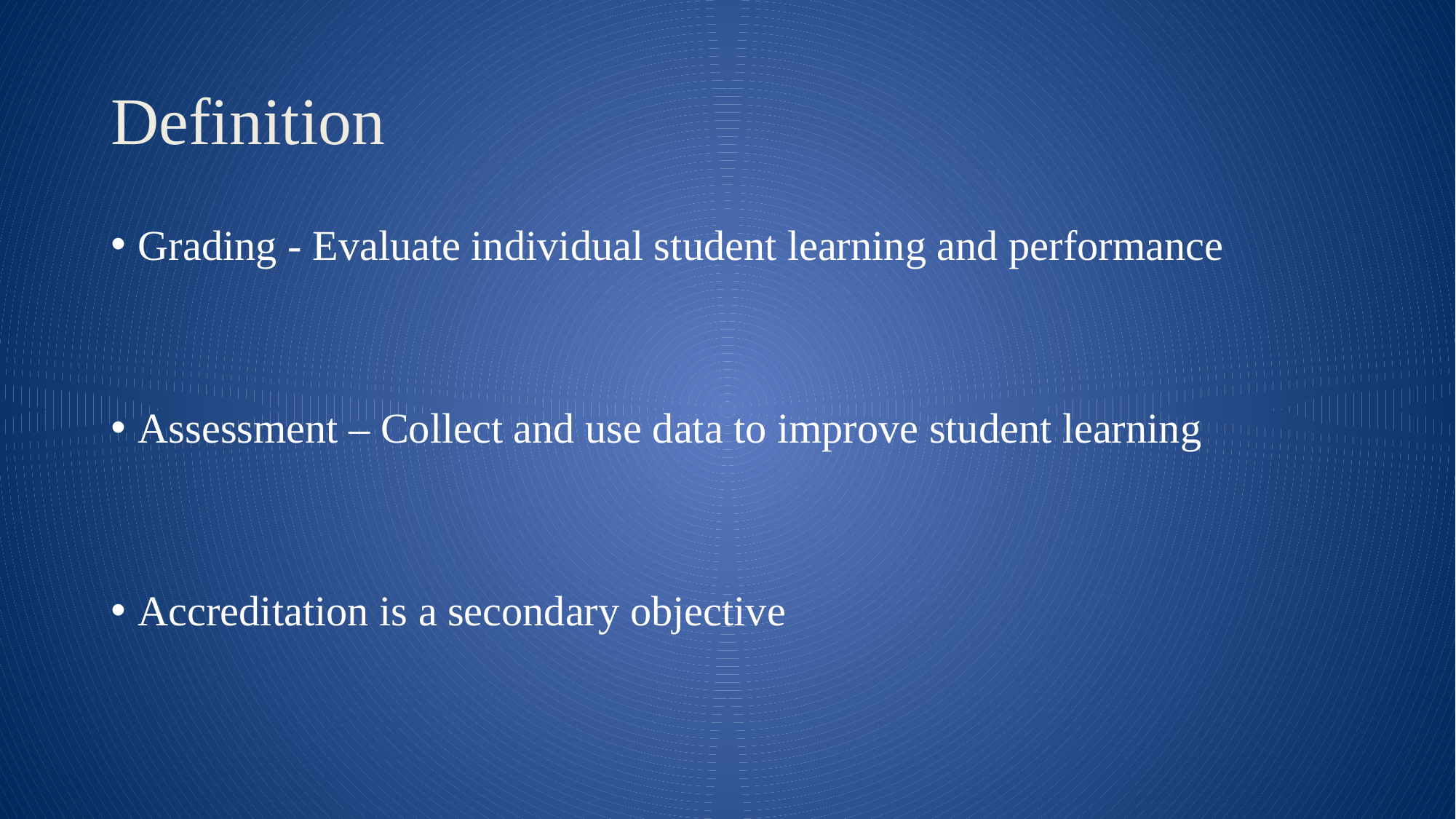

# Definition
Grading - Evaluate individual student learning and performance

Assessment – Collect and use data to improve student learning

Accreditation is a secondary objective